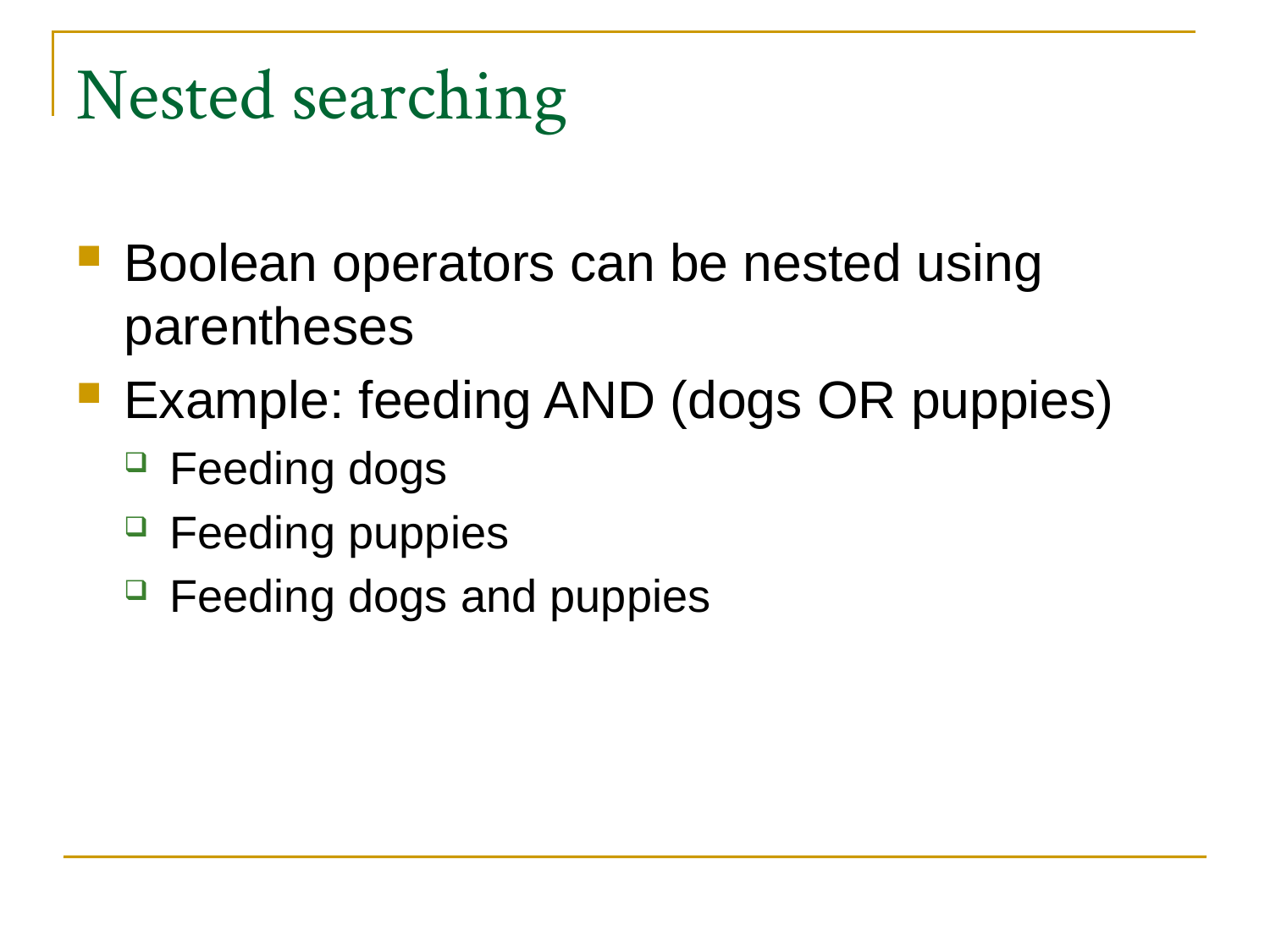

# Nested searching
Boolean operators can be nested using parentheses
Example: feeding AND (dogs OR puppies)
Feeding dogs
Feeding puppies
Feeding dogs and puppies